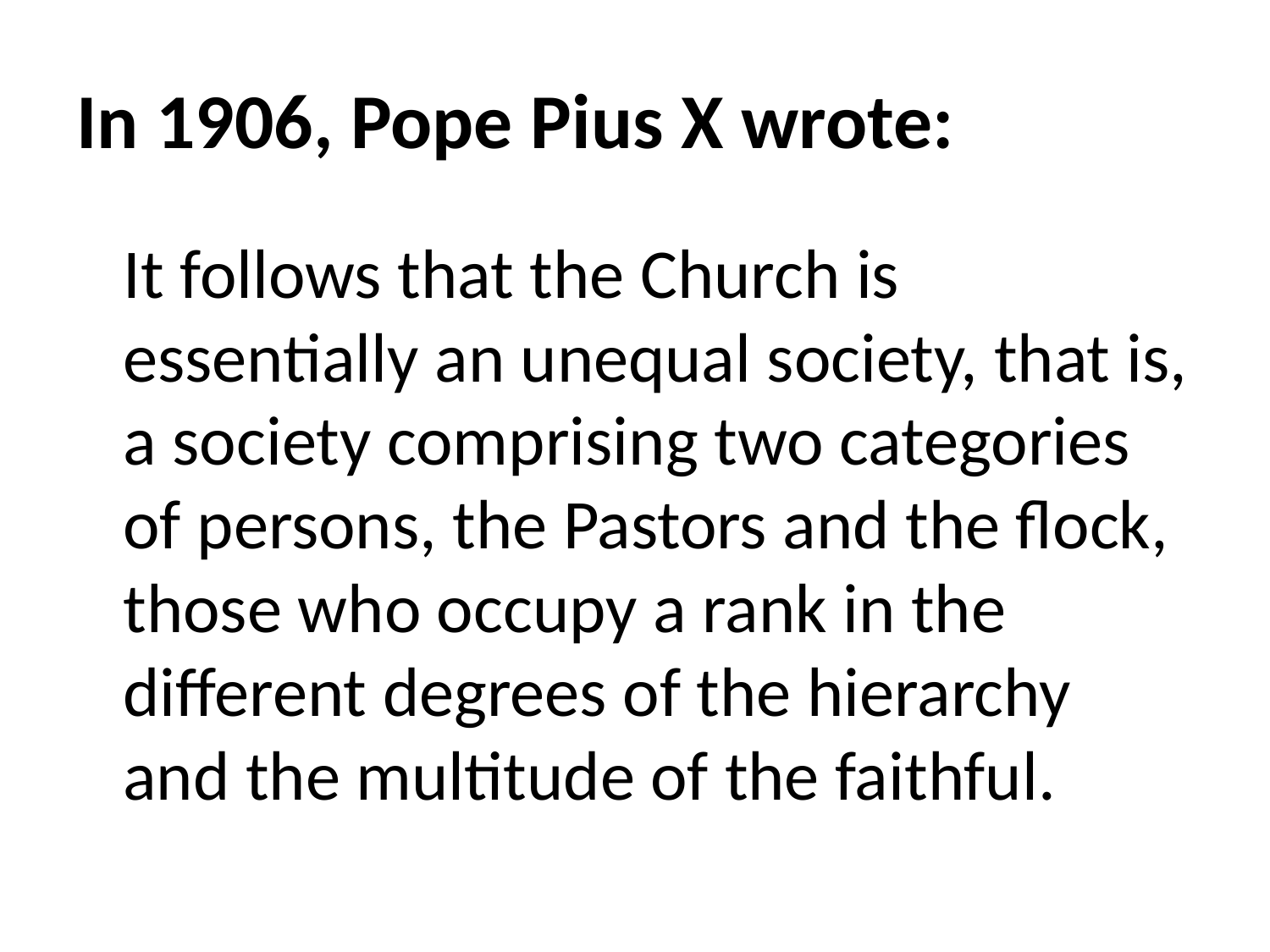

# In 1906, Pope Pius X wrote:
	It follows that the Church is essentially an unequal society, that is, a society comprising two categories of persons, the Pastors and the flock, those who occupy a rank in the different degrees of the hierarchy and the multitude of the faithful.